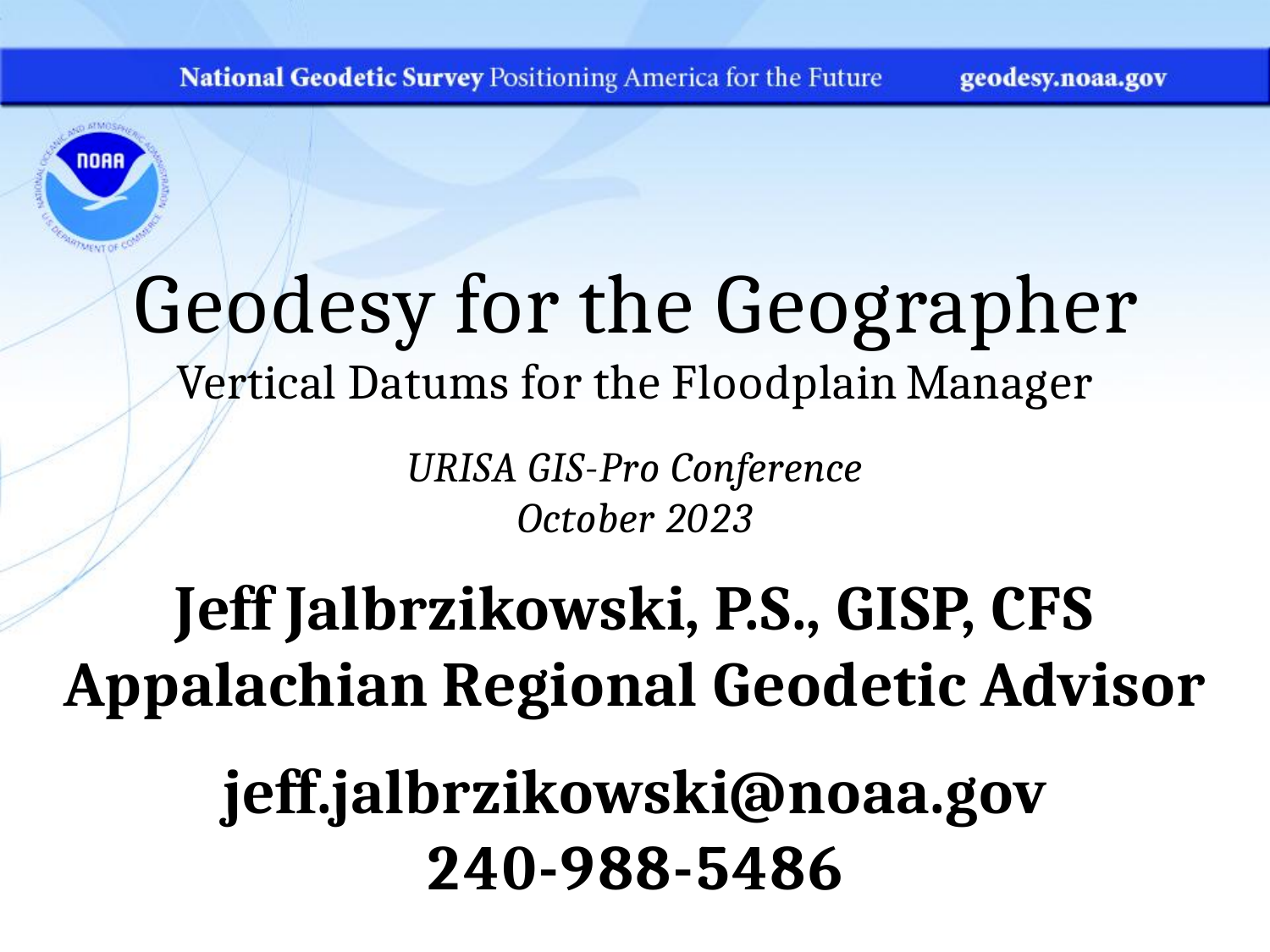

# Geodesy for the Geographer Vertical Datums for the Floodplain Manager
URISA GIS-Pro Conference
October 2023
Jeff Jalbrzikowski, P.S., GISP, CFS
Appalachian Regional Geodetic Advisor
jeff.jalbrzikowski@noaa.gov
240-988-5486